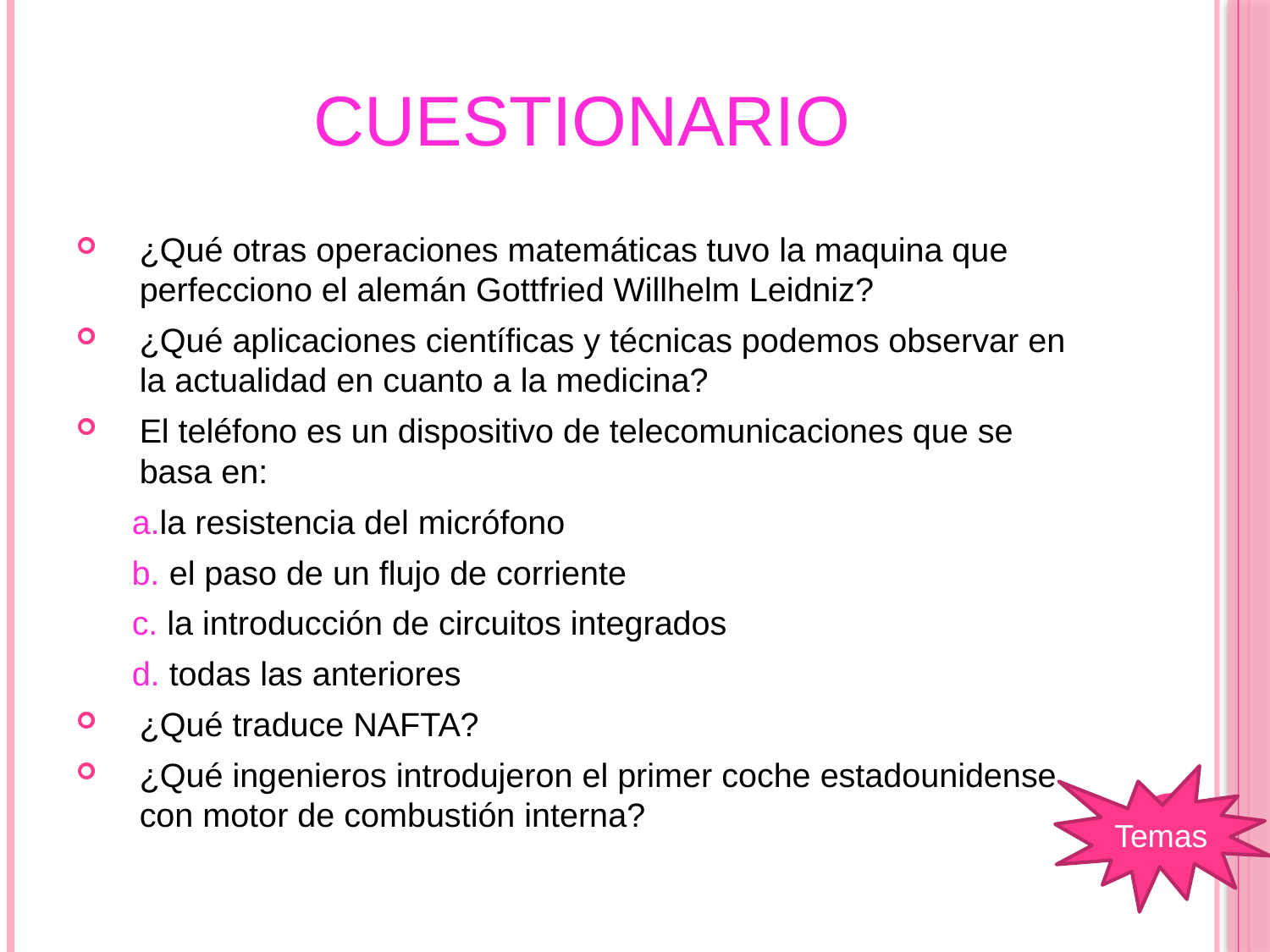

# CUESTIONARIO
¿Qué otras operaciones matemáticas tuvo la maquina que perfecciono el alemán Gottfried Willhelm Leidniz?
¿Qué aplicaciones científicas y técnicas podemos observar en la actualidad en cuanto a la medicina?
El teléfono es un dispositivo de telecomunicaciones que se basa en:
      a.la resistencia del micrófono
      b. el paso de un flujo de corriente
      c. la introducción de circuitos integrados
      d. todas las anteriores
¿Qué traduce NAFTA?
¿Qué ingenieros introdujeron el primer coche estadounidense con motor de combustión interna?

Temas